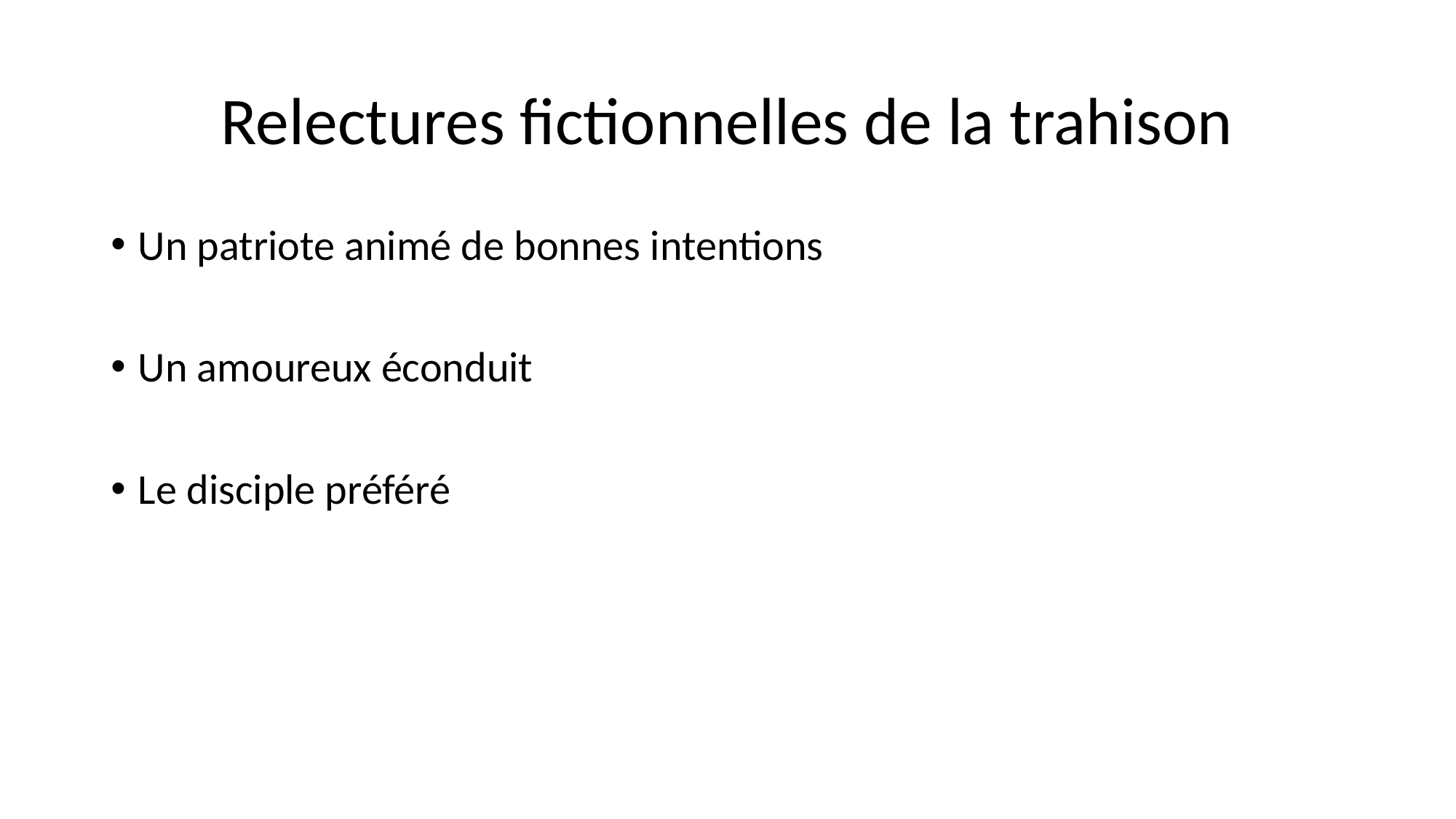

# Relectures fictionnelles de la trahison
Un patriote animé de bonnes intentions

Un amoureux éconduit

Le disciple préféré